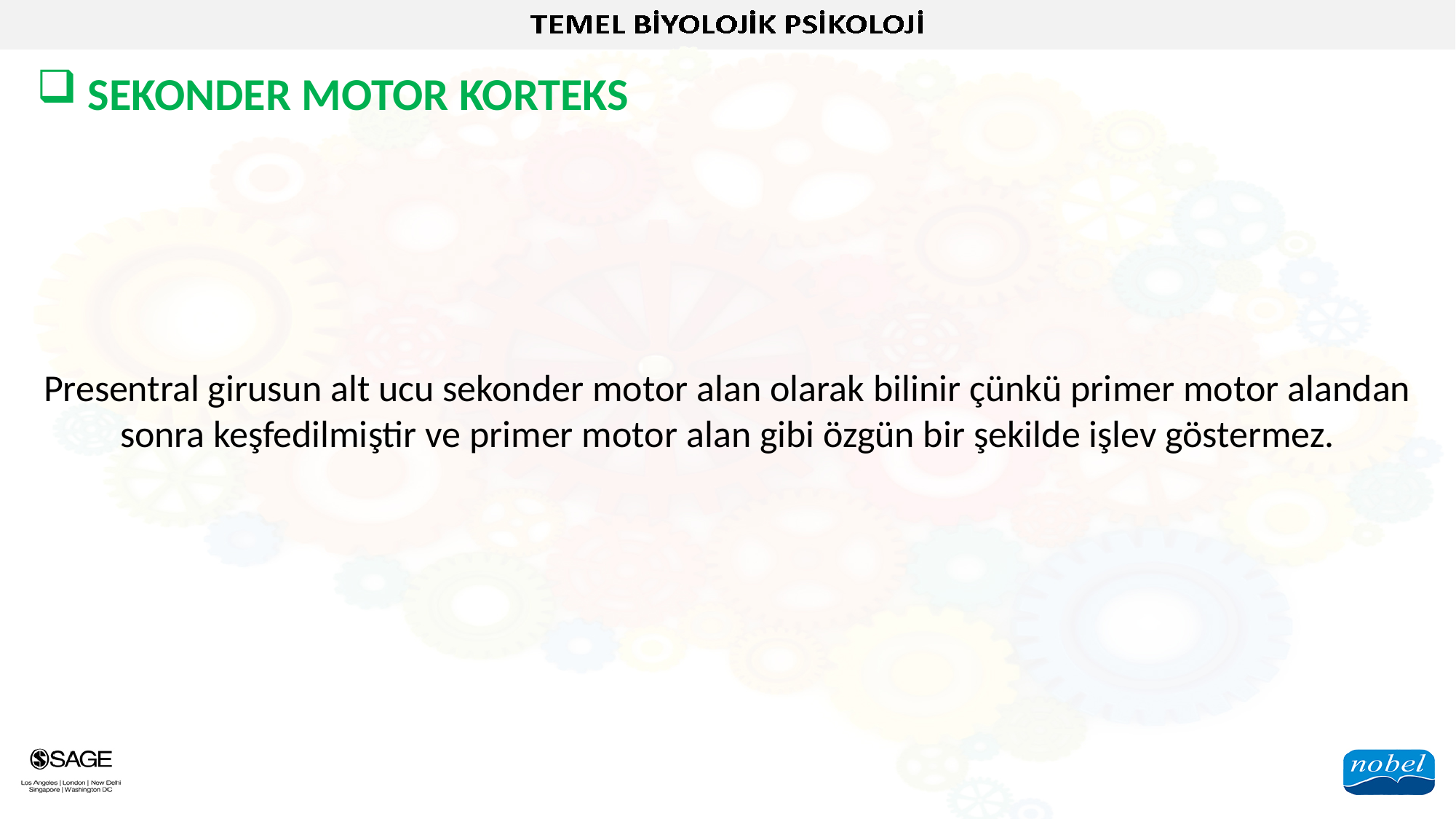

SEKONDER MOTOR KORTEKS
Presentral girusun alt ucu sekonder motor alan olarak bilinir çünkü primer motor alandan sonra keşfedilmiştir ve primer motor alan gibi özgün bir şekilde işlev göstermez.